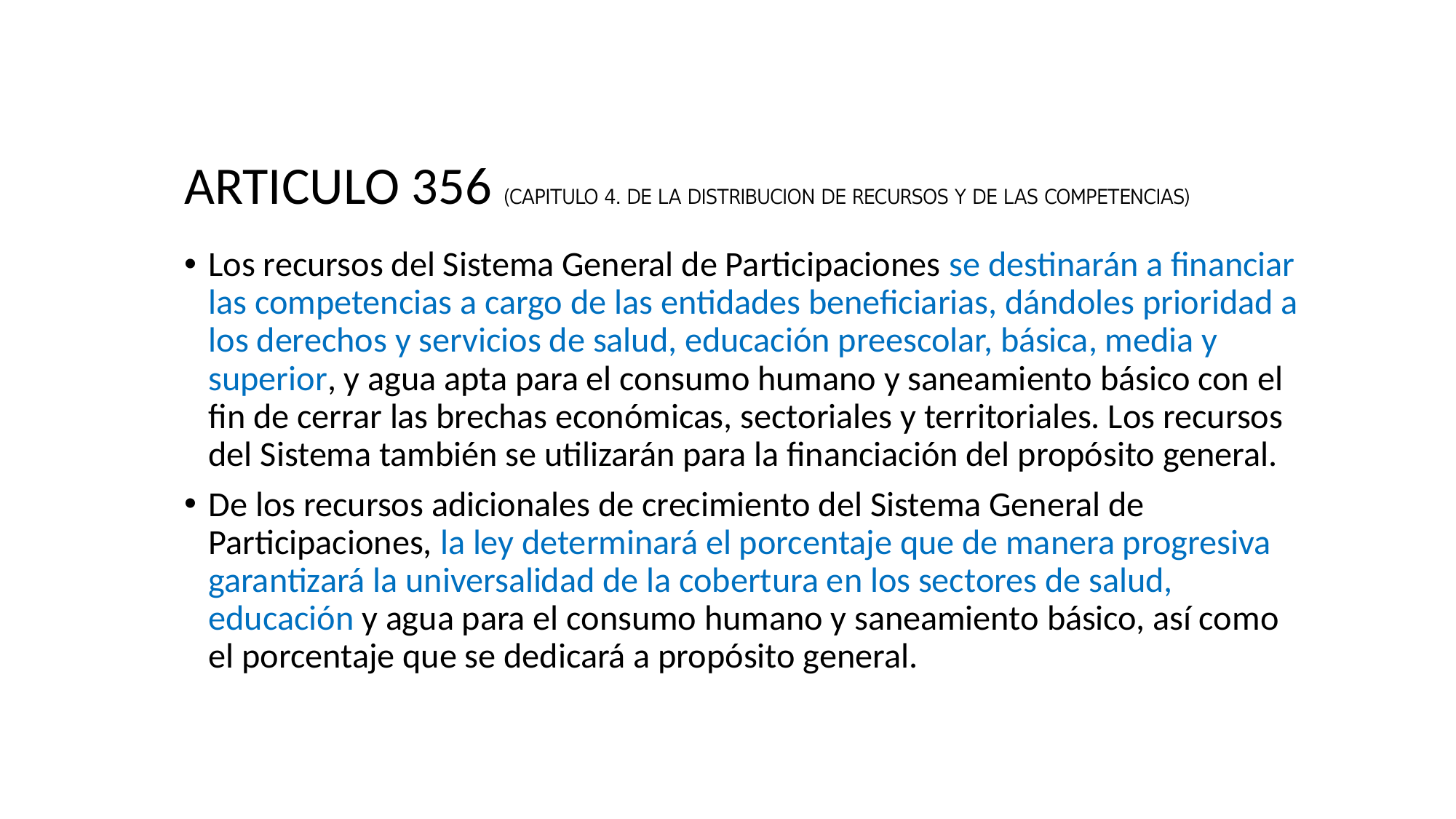

# ARTICULO 356 (CAPITULO 4. DE LA DISTRIBUCION DE RECURSOS Y DE LAS COMPETENCIAS)
Los recursos del Sistema General de Participaciones se destinarán a financiar las competencias a cargo de las entidades beneficiarias, dándoles prioridad a los derechos y servicios de salud, educación preescolar, básica, media y superior, y agua apta para el consumo humano y saneamiento básico con el fin de cerrar las brechas económicas, sectoriales y territoriales. Los recursos del Sistema también se utilizarán para la financiación del propósito general.
De los recursos adicionales de crecimiento del Sistema General de Participaciones, la ley determinará el porcentaje que de manera progresiva garantizará la universalidad de la cobertura en los sectores de salud, educación y agua para el consumo humano y saneamiento básico, así como el porcentaje que se dedicará a propósito general.